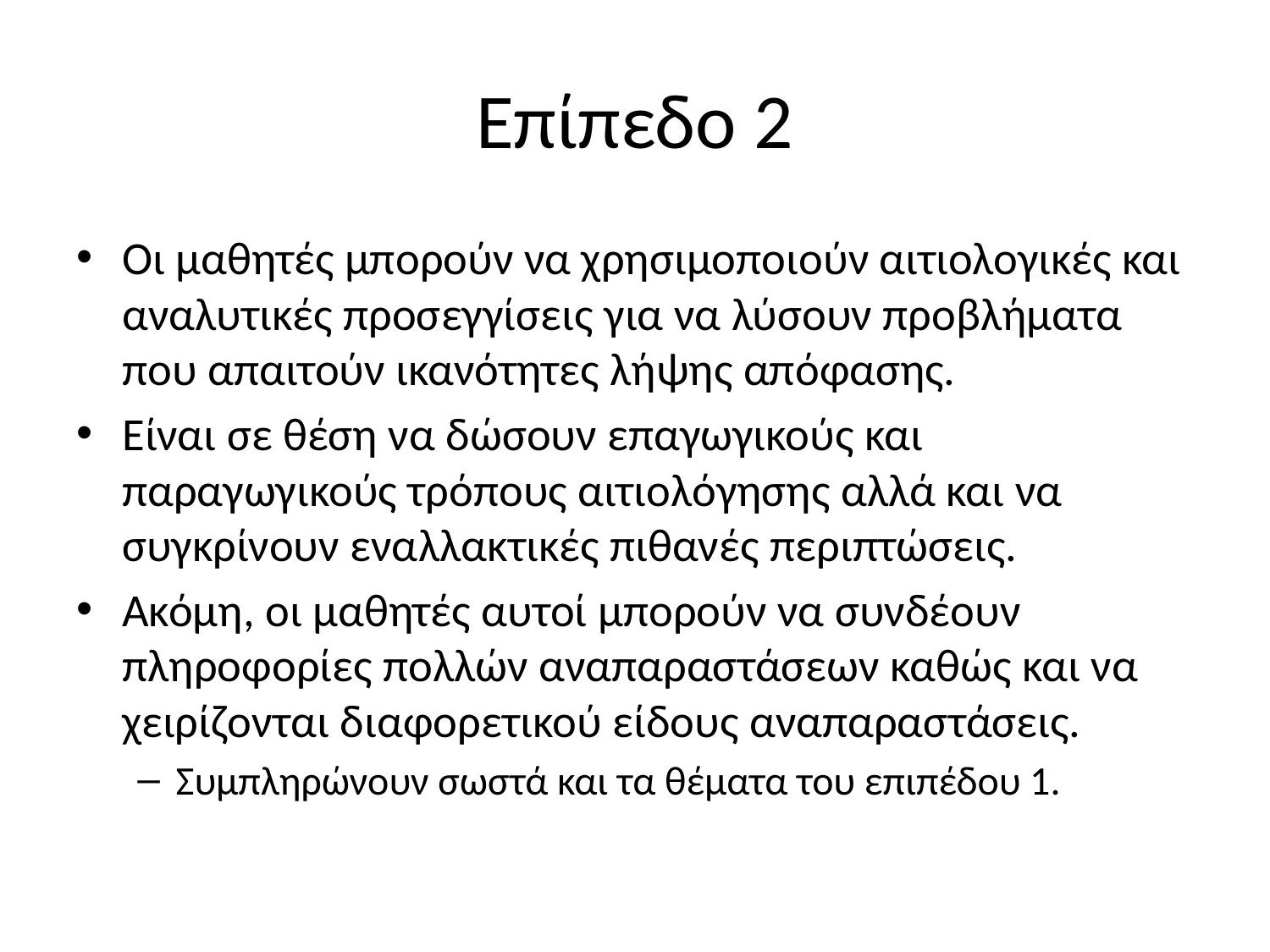

# Επίπεδο 2
Οι μαθητές μπορούν να χρησιμοποιούν αιτιολογικές και αναλυτικές προσεγγίσεις για να λύσουν προβλήματα που απαιτούν ικανότητες λήψης απόφασης.
Είναι σε θέση να δώσουν επαγωγικούς και παραγωγικούς τρόπους αιτιολόγησης αλλά και να συγκρίνουν εναλλακτικές πιθανές περιπτώσεις.
Ακόμη, οι μαθητές αυτοί μπορούν να συνδέουν πληροφορίες πολλών αναπαραστάσεων καθώς και να χειρίζονται διαφορετικού είδους αναπαραστάσεις.
Συμπληρώνουν σωστά και τα θέματα του επιπέδου 1.